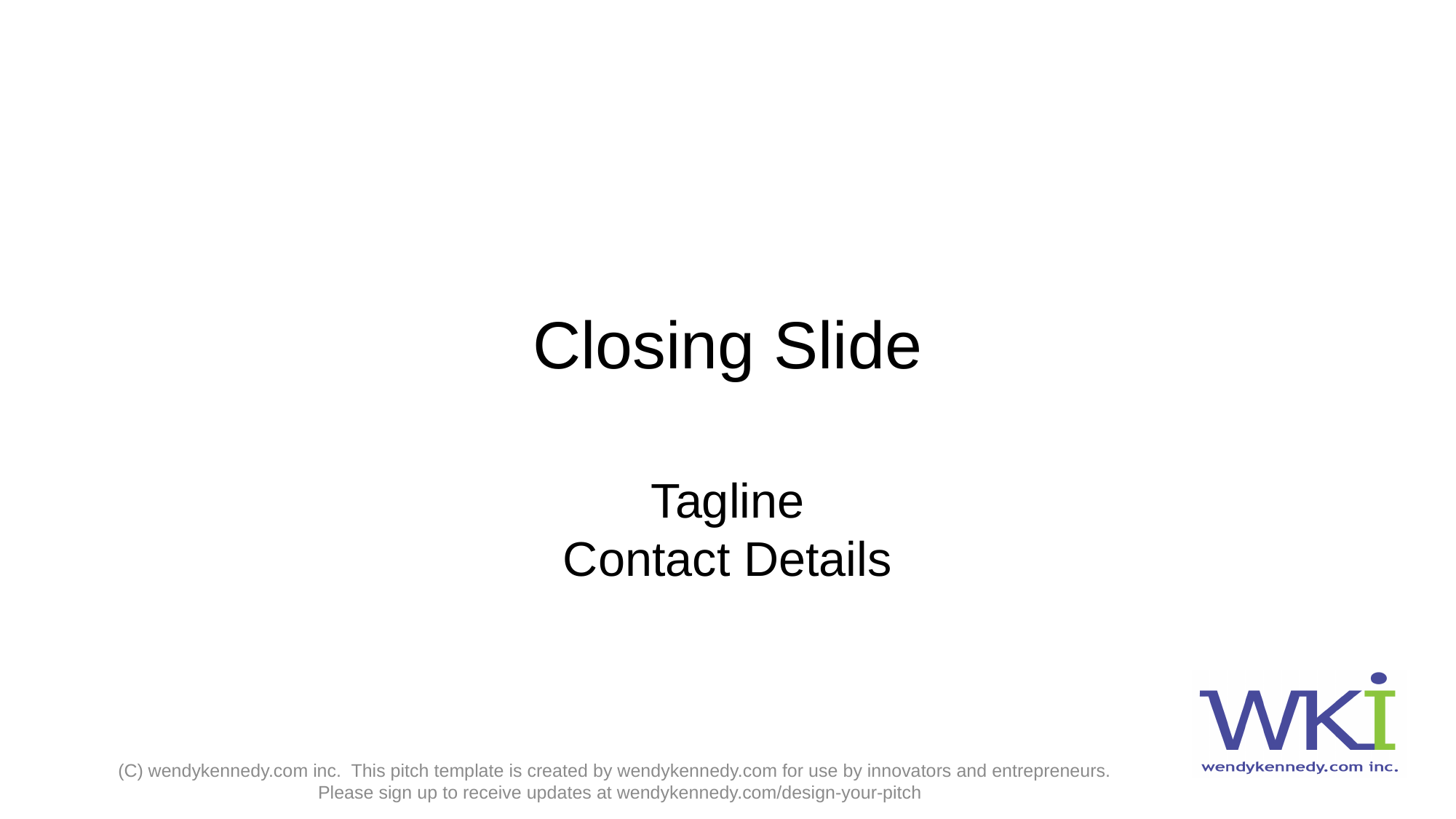

# Closing Slide
Tagline
Contact Details
(C) wendykennedy.com inc.  This pitch template is created by wendykennedy.com for use by innovators and entrepreneurs.   Please sign up to receive updates at wendykennedy.com/design-your-pitch